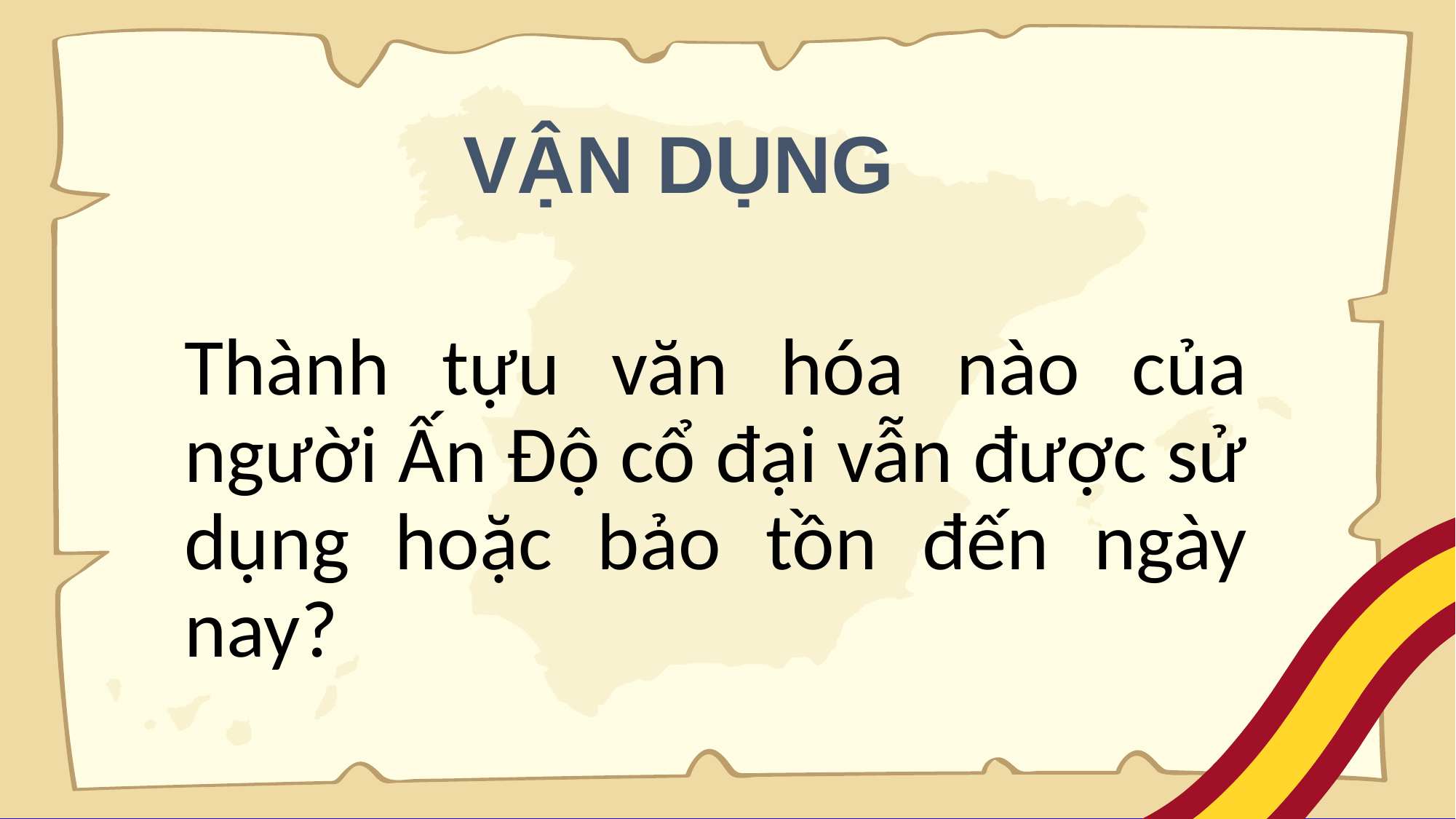

VẬN DỤNG
# Thành tựu văn hóa nào của người Ấn Độ cổ đại vẫn được sử dụng hoặc bảo tồn đến ngày nay?